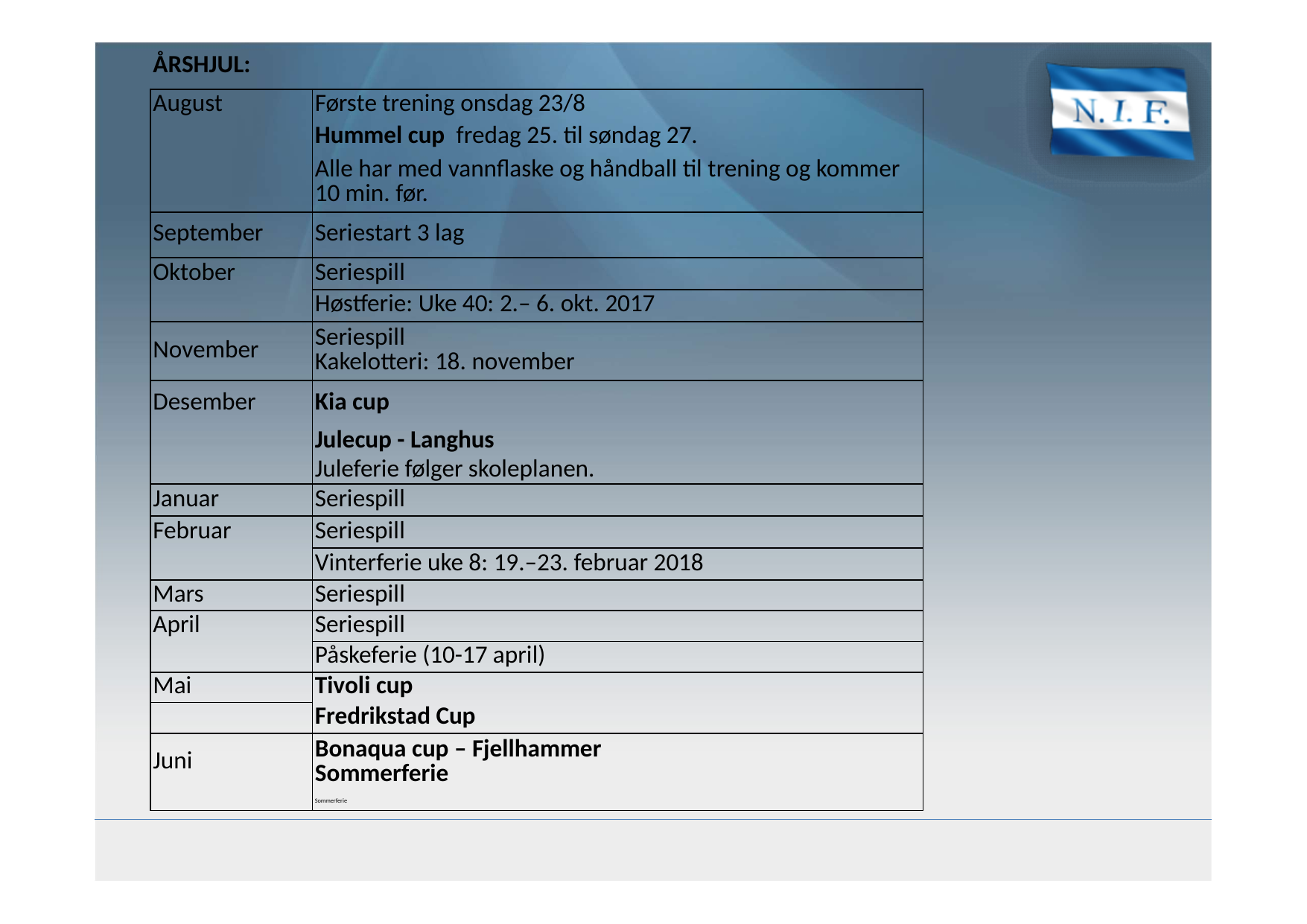

| ÅRSHJUL: |  |
| --- | --- |
| August | Første trening onsdag 23/8 |
|  | Hummel cup  fredag 25. til søndag 27. |
|  | Alle har med vannflaske og håndball til trening og kommer 10 min. før. |
| September | Seriestart 3 lag |
| Oktober | Seriespill |
|  | Høstferie: Uke 40: 2.– 6. okt. 2017 |
| November | Seriespill Kakelotteri: 18. november |
| Desember | Kia cup |
|  | Julecup - Langhus |
|  | Juleferie følger skoleplanen. |
| Januar | Seriespill |
| Februar | Seriespill |
|  | Vinterferie uke 8: 19.–23. februar 2018 |
| Mars | Seriespill |
| April | Seriespill |
|  | Påskeferie (10-17 april) |
| Mai | Tivoli cup |
|  | Fredrikstad Cup |
| Juni | Bonaqua cup – Fjellhammer Sommerferie |
|  | Sommerferie |